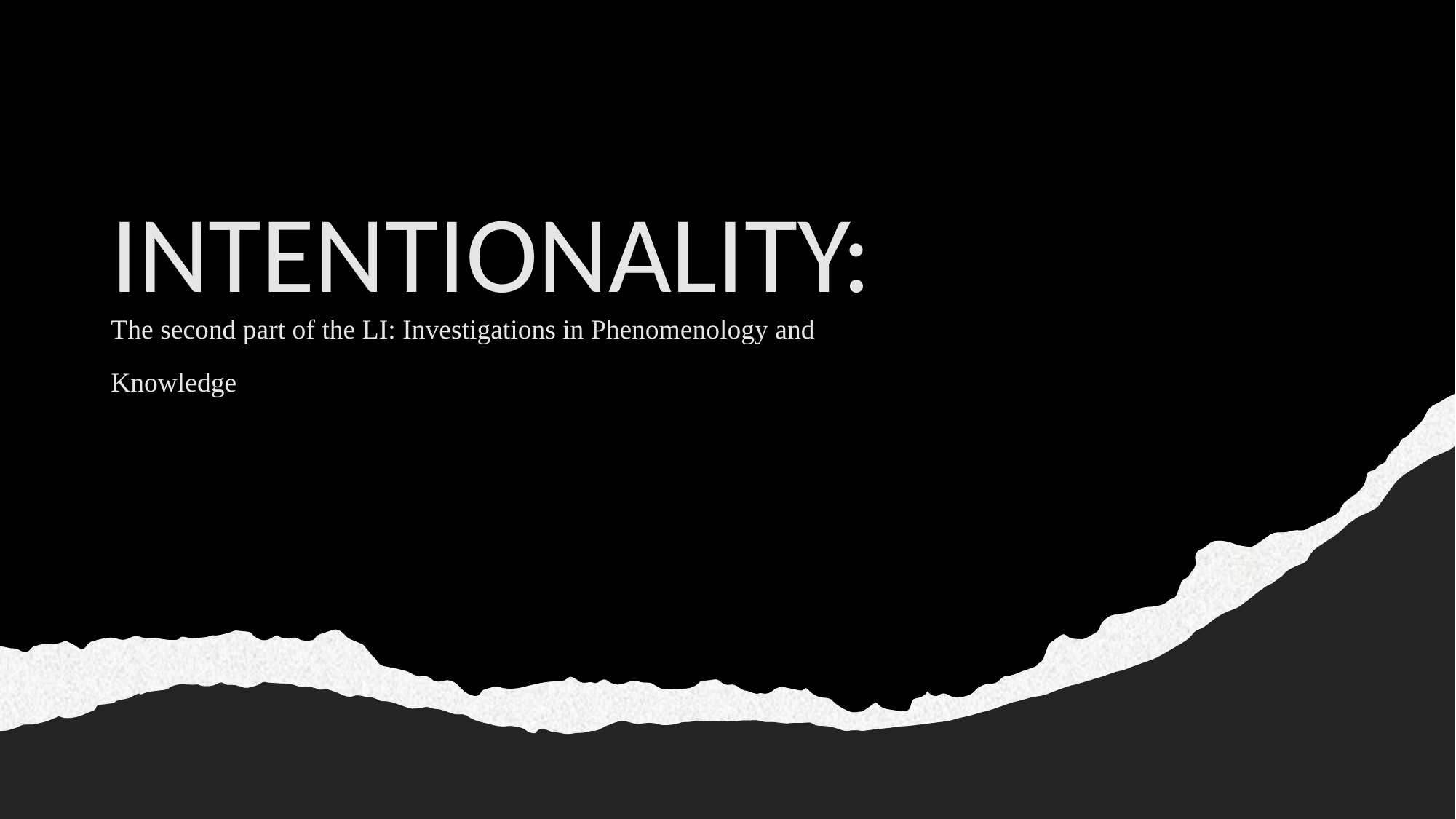

# INTENTIONALITY: The second part of the LI: Investigations in Phenomenology and Knowledge